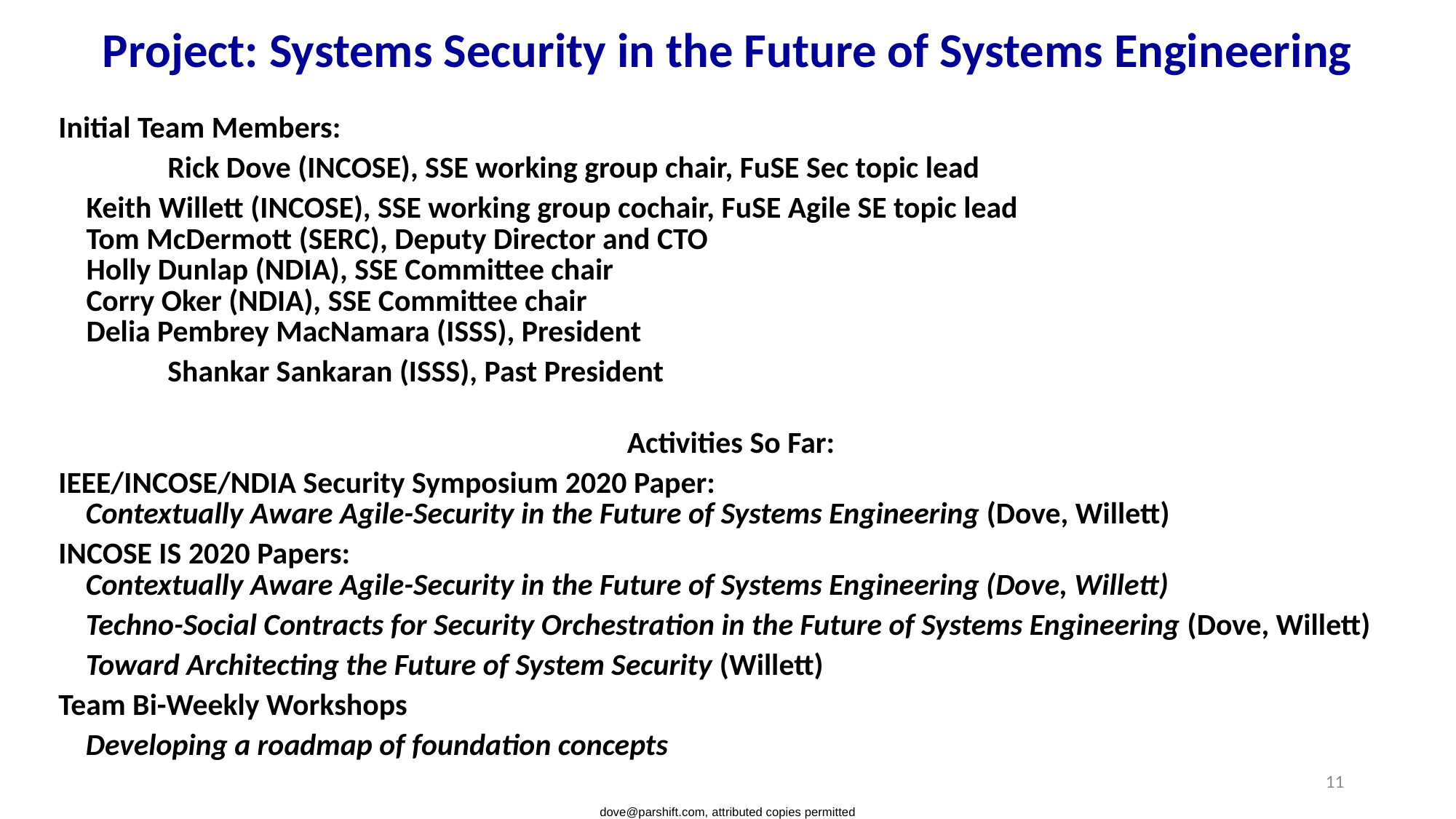

# Project: Systems Security in the Future of Systems Engineering
Initial Team Members:
	Rick Dove (INCOSE), SSE working group chair, FuSE Sec topic lead
Keith Willett (INCOSE), SSE working group cochair, FuSE Agile SE topic lead
Tom McDermott (SERC), Deputy Director and CTO
Holly Dunlap (NDIA), SSE Committee chair
Corry Oker (NDIA), SSE Committee chair
Delia Pembrey MacNamara (ISSS), President
	Shankar Sankaran (ISSS), Past President

Activities So Far:
IEEE/INCOSE/NDIA Security Symposium 2020 Paper:
Contextually Aware Agile-Security in the Future of Systems Engineering (Dove, Willett)
INCOSE IS 2020 Papers:
Contextually Aware Agile-Security in the Future of Systems Engineering (Dove, Willett)
	Techno-Social Contracts for Security Orchestration in the Future of Systems Engineering (Dove, Willett)
	Toward Architecting the Future of System Security (Willett)
Team Bi-Weekly Workshops
	Developing a roadmap of foundation concepts
11